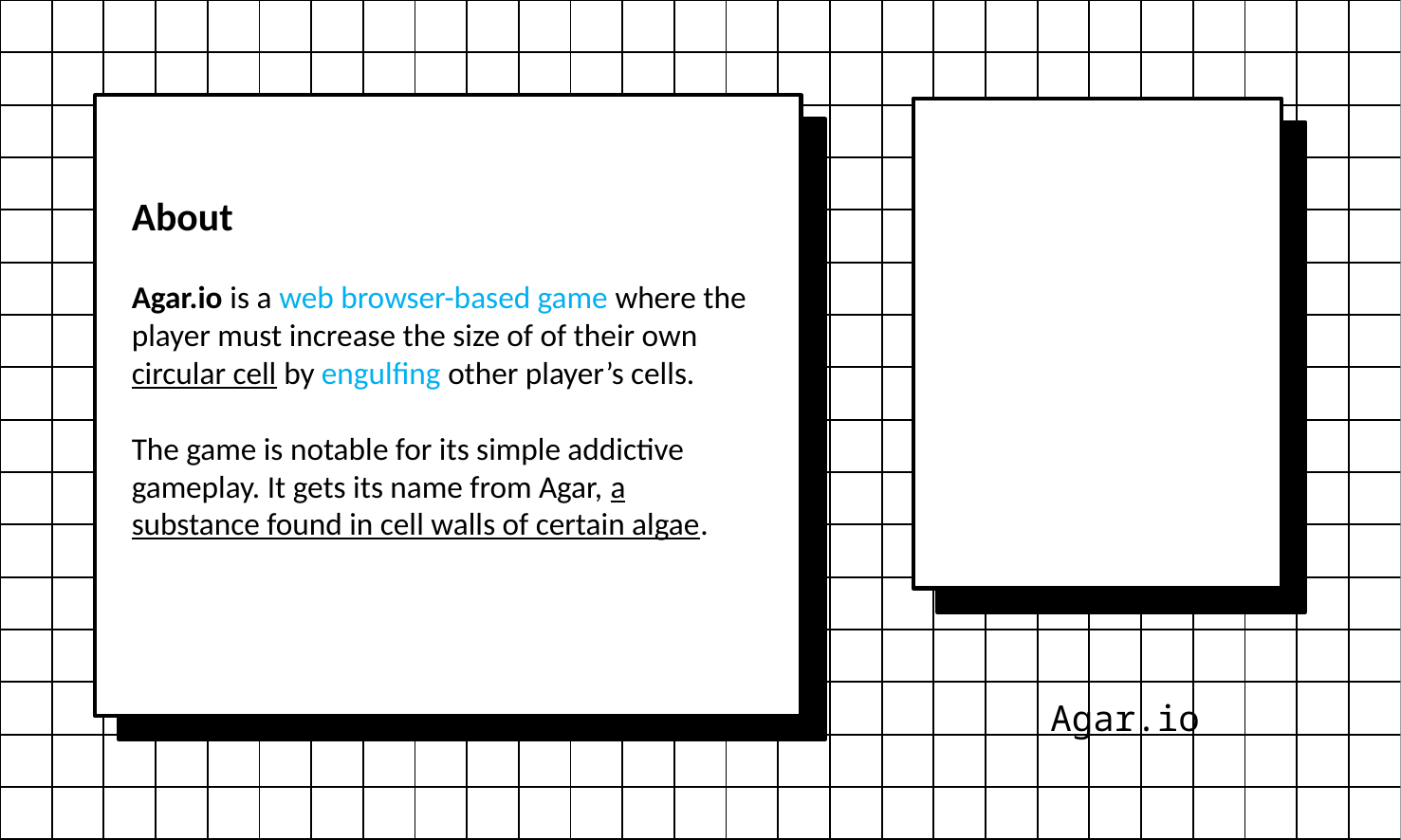

|  |  |  |  |  |  |  |  |  |  |  |  |  |  |  |  |  |  |  |  |  |  |  |  |  |  |  |
| --- | --- | --- | --- | --- | --- | --- | --- | --- | --- | --- | --- | --- | --- | --- | --- | --- | --- | --- | --- | --- | --- | --- | --- | --- | --- | --- |
|  |  |  |  |  |  |  |  |  |  |  |  |  |  |  |  |  |  |  |  |  |  |  |  |  |  |  |
|  |  |  |  |  |  |  |  |  |  |  |  |  |  |  |  |  |  |  |  |  |  |  |  |  |  |  |
|  |  |  |  |  |  |  |  |  |  |  |  |  |  |  |  |  |  |  |  |  |  |  |  |  |  |  |
|  |  |  |  |  |  |  |  |  |  |  |  |  |  |  |  |  |  |  |  |  |  |  |  |  |  |  |
|  |  |  |  |  |  |  |  |  |  |  |  |  |  |  |  |  |  |  |  |  |  |  |  |  |  |  |
|  |  |  |  |  |  |  |  |  |  |  |  |  |  |  |  |  |  |  |  |  |  |  |  |  |  |  |
|  |  |  |  |  |  |  |  |  |  |  |  |  |  |  |  |  |  |  |  |  |  |  |  |  |  |  |
|  |  |  |  |  |  |  |  |  |  |  |  |  |  |  |  |  |  |  |  |  |  |  |  |  |  |  |
|  |  |  |  |  |  |  |  |  |  |  |  |  |  |  |  |  |  |  |  |  |  |  |  |  |  |  |
|  |  |  |  |  |  |  |  |  |  |  |  |  |  |  |  |  |  |  |  |  |  |  |  |  |  |  |
|  |  |  |  |  |  |  |  |  |  |  |  |  |  |  |  |  |  |  |  |  |  |  |  |  |  |  |
|  |  |  |  |  |  |  |  |  |  |  |  |  |  |  |  |  |  |  |  |  |  |  |  |  |  |  |
|  |  |  |  |  |  |  |  |  |  |  |  |  |  |  |  |  |  |  |  |  |  |  |  |  |  |  |
|  |  |  |  |  |  |  |  |  |  |  |  |  |  |  |  |  |  |  |  |  |  |  |  |  |  |  |
|  |  |  |  |  |  |  |  |  |  |  |  |  |  |  |  |  |  |  |  |  |  |  |  |  |  |  |

About

Agar.io is a web browser-based game where the player must increase the size of of their own circular cell by engulfing other player’s cells.

The game is notable for its simple addictive gameplay. It gets its name from Agar, a substance found in cell walls of certain algae.
Agar.io